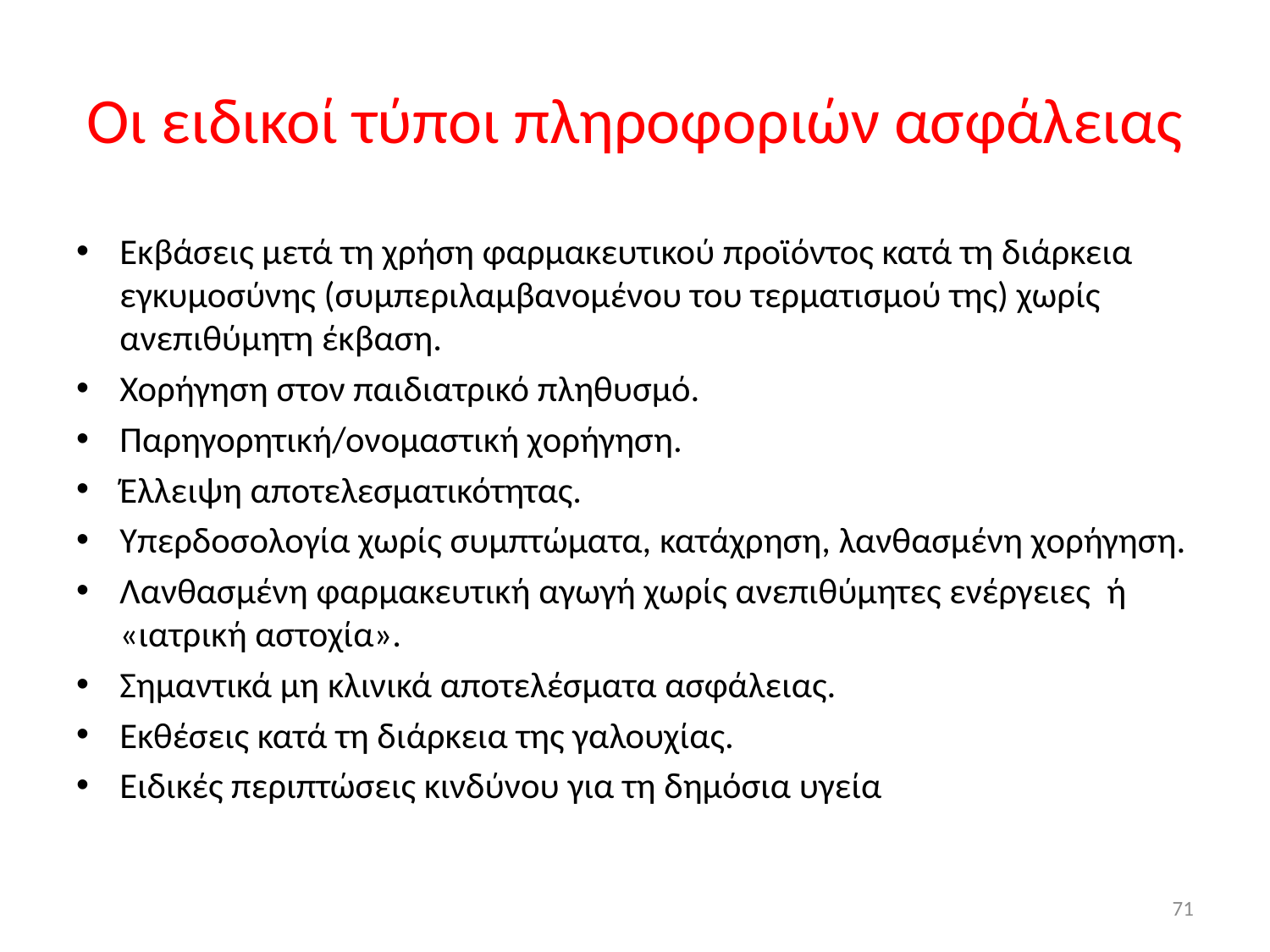

# Οι ειδικοί τύποι πληροφοριών ασφάλειας
Εκβάσεις μετά τη χρήση φαρμακευτικού προϊόντος κατά τη διάρκεια εγκυμοσύνης (συμπεριλαμβανομένου του τερματισμού της) χωρίς ανεπιθύμητη έκβαση.
Χορήγηση στον παιδιατρικό πληθυσμό.
Παρηγορητική/ονομαστική χορήγηση.
Έλλειψη αποτελεσματικότητας.
Υπερδοσολογία χωρίς συμπτώματα, κατάχρηση, λανθασμένη χορήγηση.
Λανθασμένη φαρμακευτική αγωγή χωρίς ανεπιθύμητες ενέργειες  ή «ιατρική αστοχία».
Σημαντικά μη κλινικά αποτελέσματα ασφάλειας.
Εκθέσεις κατά τη διάρκεια της γαλουχίας.
Ειδικές περιπτώσεις κινδύνου για τη δημόσια υγεία
71